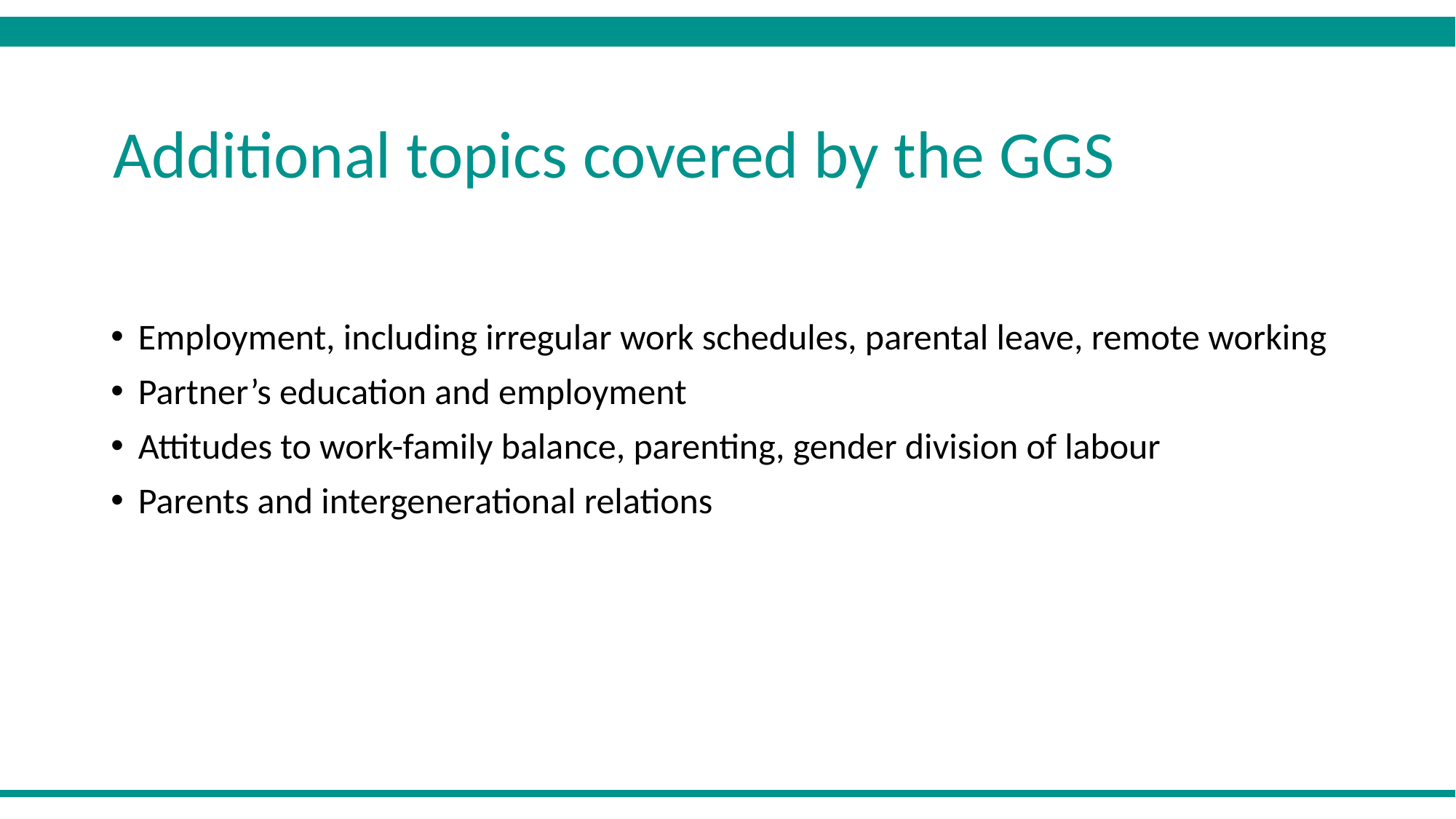

# Additional topics covered by the GGS

Employment, including irregular work schedules, parental leave, remote working
Partner’s education and employment
Attitudes to work-family balance, parenting, gender division of labour
Parents and intergenerational relations